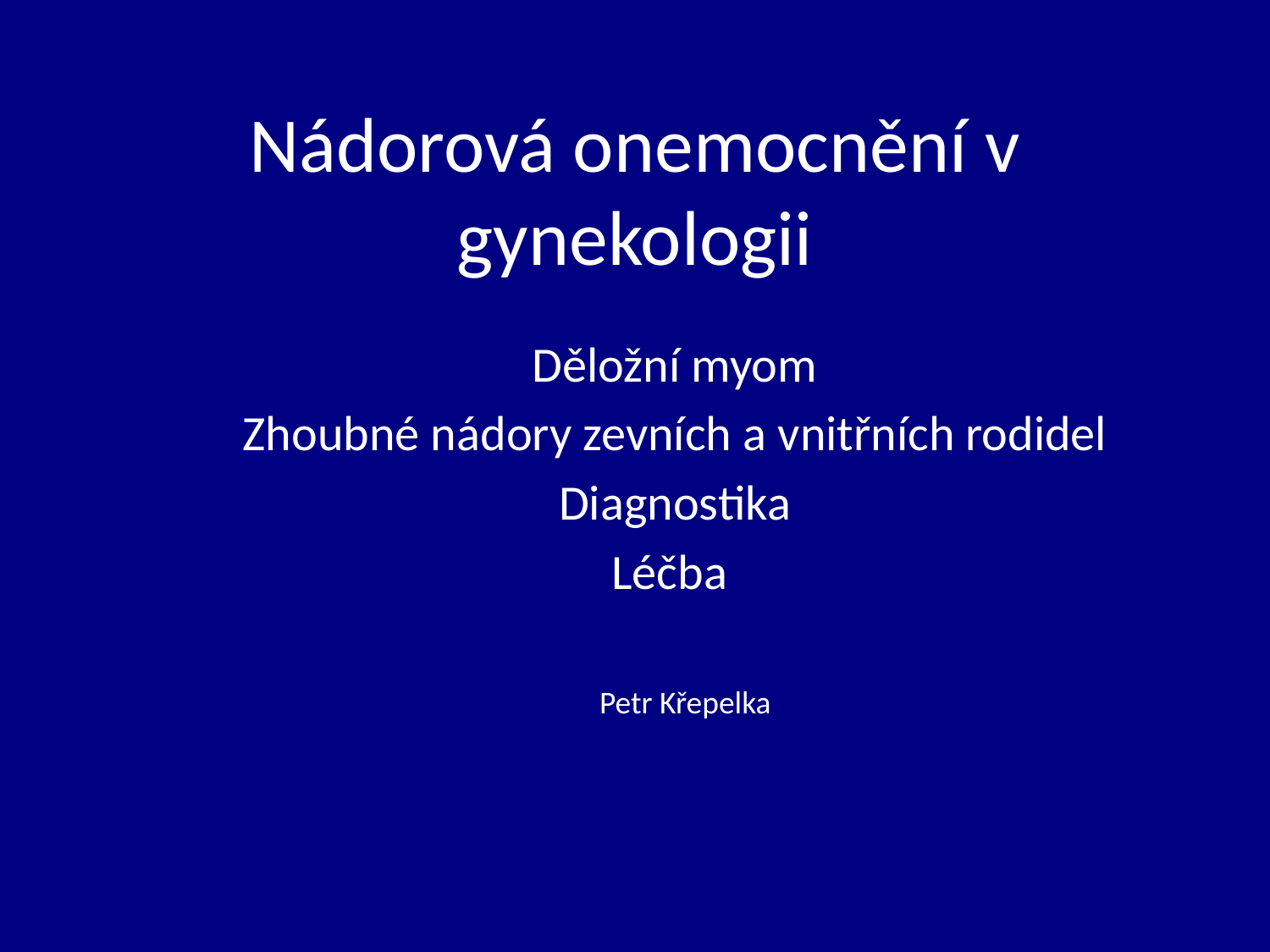

# Nádorová onemocnění v gynekologii
Děložní myom
Zhoubné nádory zevních a vnitřních rodidel
Diagnostika
Léčba
Petr Křepelka